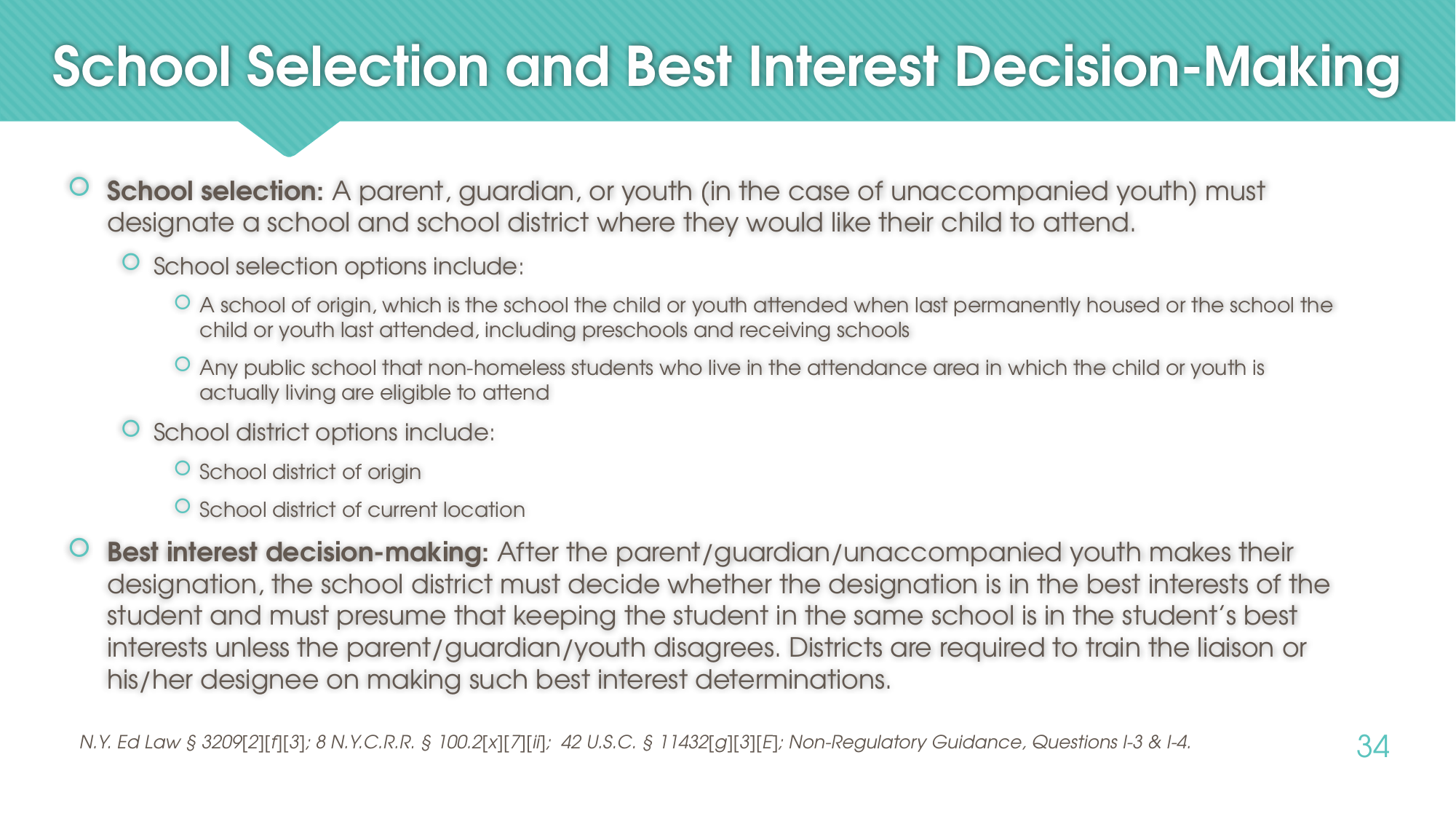

# School Selection and Best Interest Decision-Making
School selection: A parent, guardian, or youth (in the case of unaccompanied youth) must designate a school and school district where they would like their child to attend.
School selection options include:
A school of origin, which is the school the child or youth attended when last permanently housed or the school the child or youth last attended, including preschools and receiving schools
Any public school that non-homeless students who live in the attendance area in which the child or youth is actually living are eligible to attend
School district options include:
School district of origin
School district of current location
Best interest decision-making: After the parent/guardian/unaccompanied youth makes their designation, the school district must decide whether the designation is in the best interests of the student and must presume that keeping the student in the same school is in the student’s best interests unless the parent/guardian/youth disagrees. Districts are required to train the liaison or his/her designee on making such best interest determinations.
34
N.Y. Ed Law § 3209[2][f][3]; 8 N.Y.C.R.R. § 100.2[x][7][ii];  42 U.S.C. § 11432[g][3][E]; Non-Regulatory Guidance, Questions I-3 & I-4.